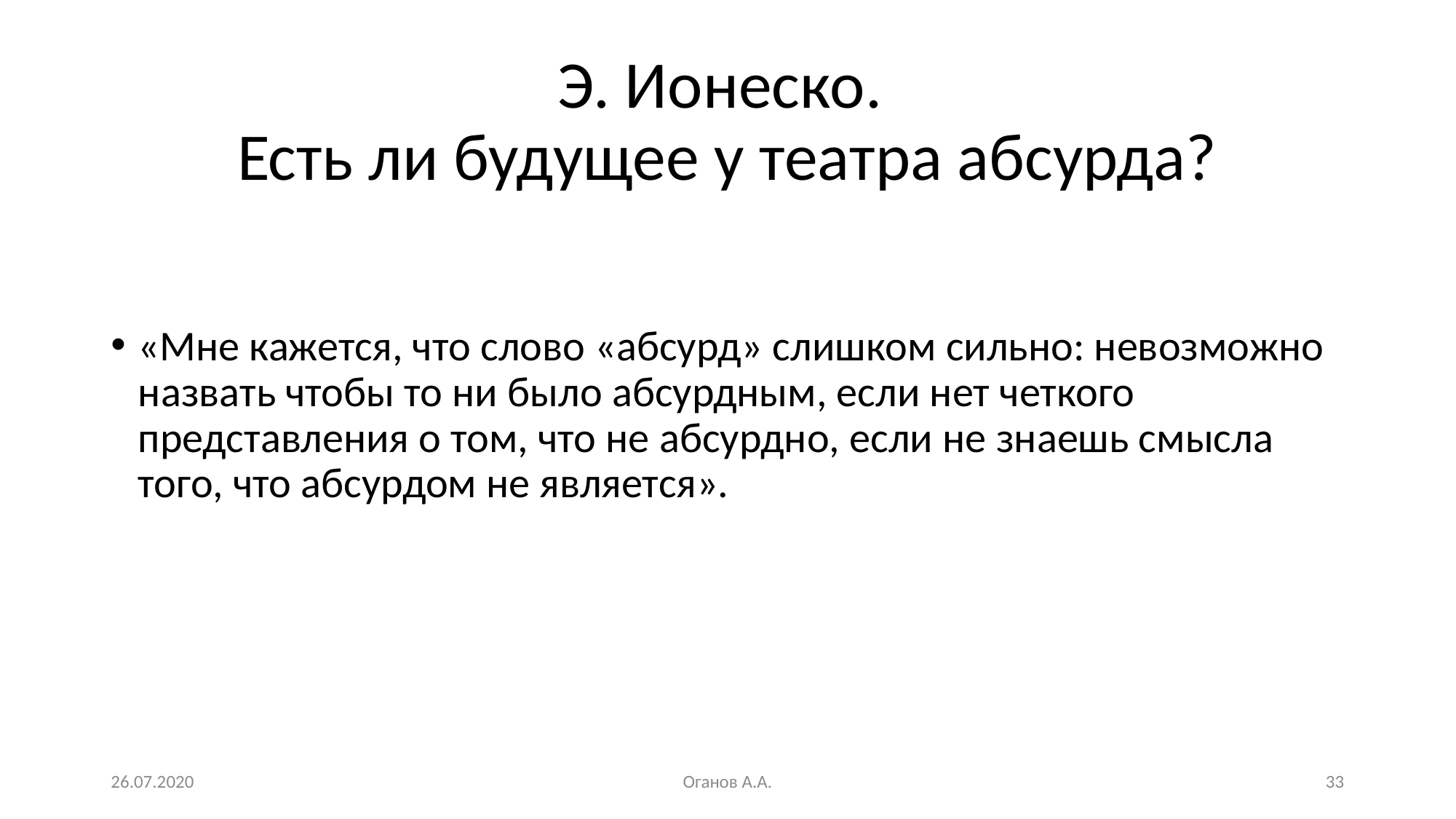

# Э. Ионеско. Есть ли будущее у театра абсурда?
«Мне кажется, что слово «абсурд» слишком сильно: невозможно назвать чтобы то ни было абсурдным, если нет четкого представления о том, что не абсурдно, если не знаешь смысла того, что абсурдом не является».
26.07.2020
Оганов А.А.
33